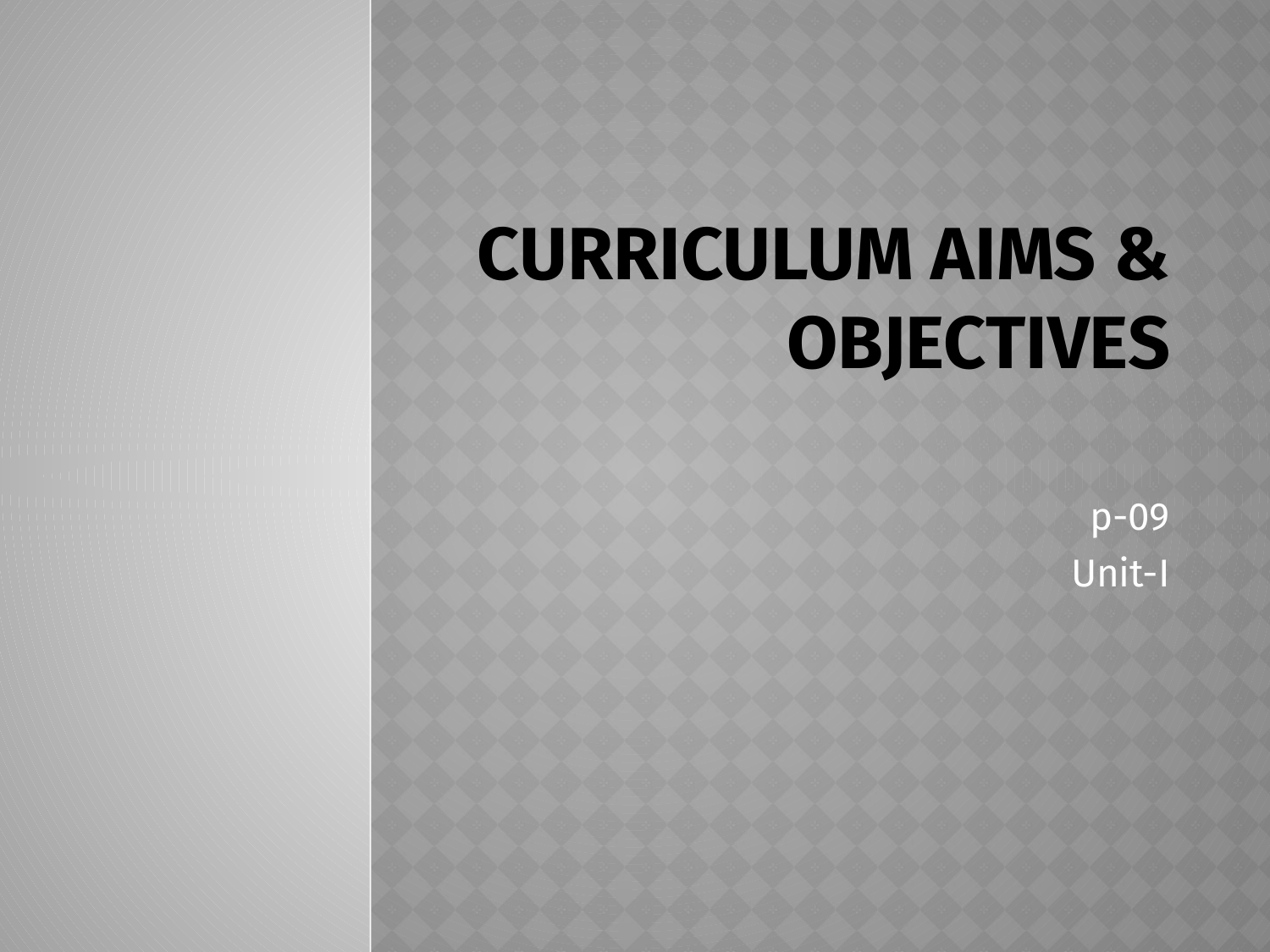

# Curriculum Aims & Objectives
p-09
Unit-I